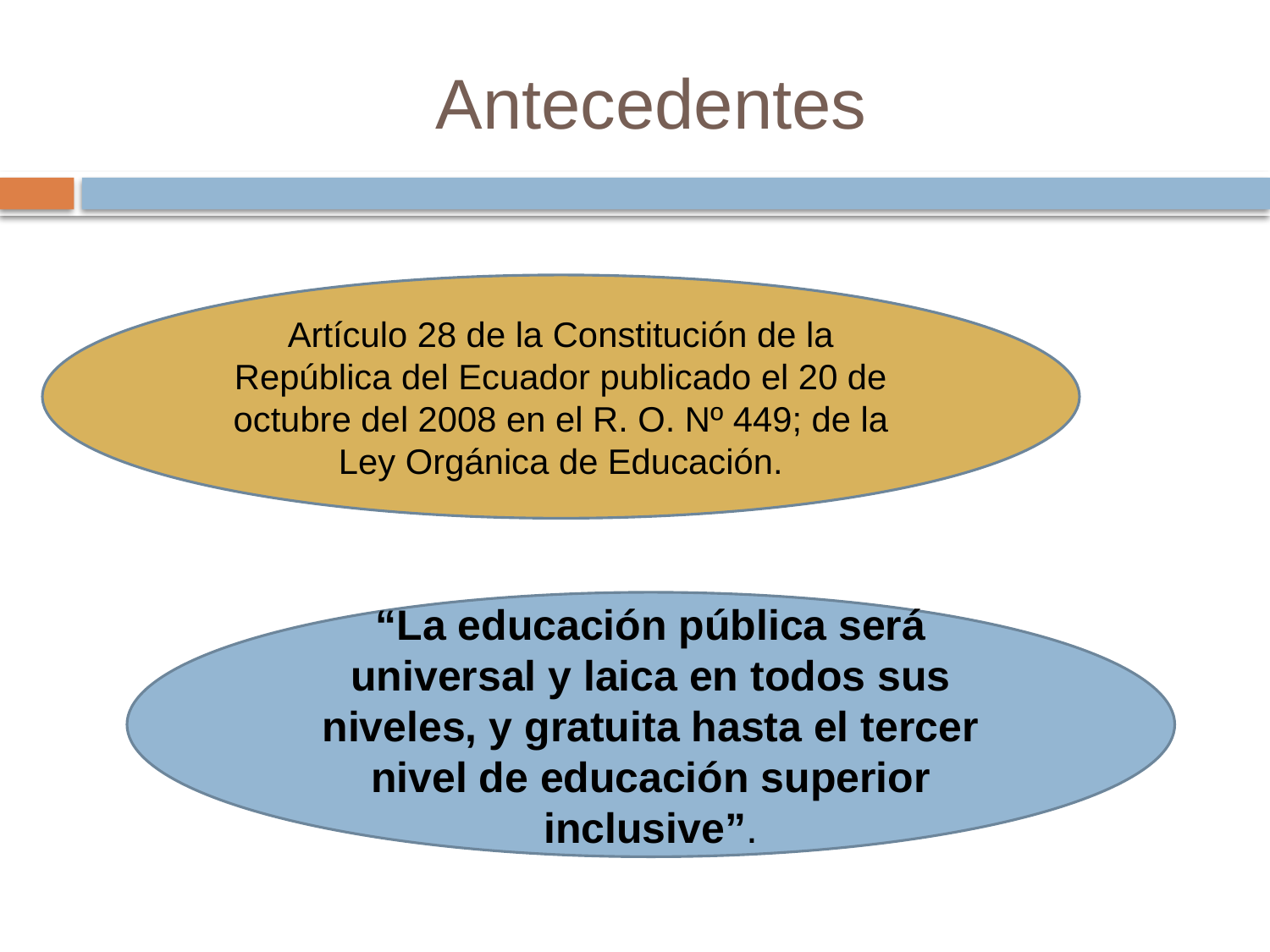

# Antecedentes

Artículo 28 de la Constitución de la República del Ecuador publicado el 20 de octubre del 2008 en el R. O. Nº 449; de la Ley Orgánica de Educación.
“La educación pública será universal y laica en todos sus niveles, y gratuita hasta el tercer nivel de educación superior inclusive”.